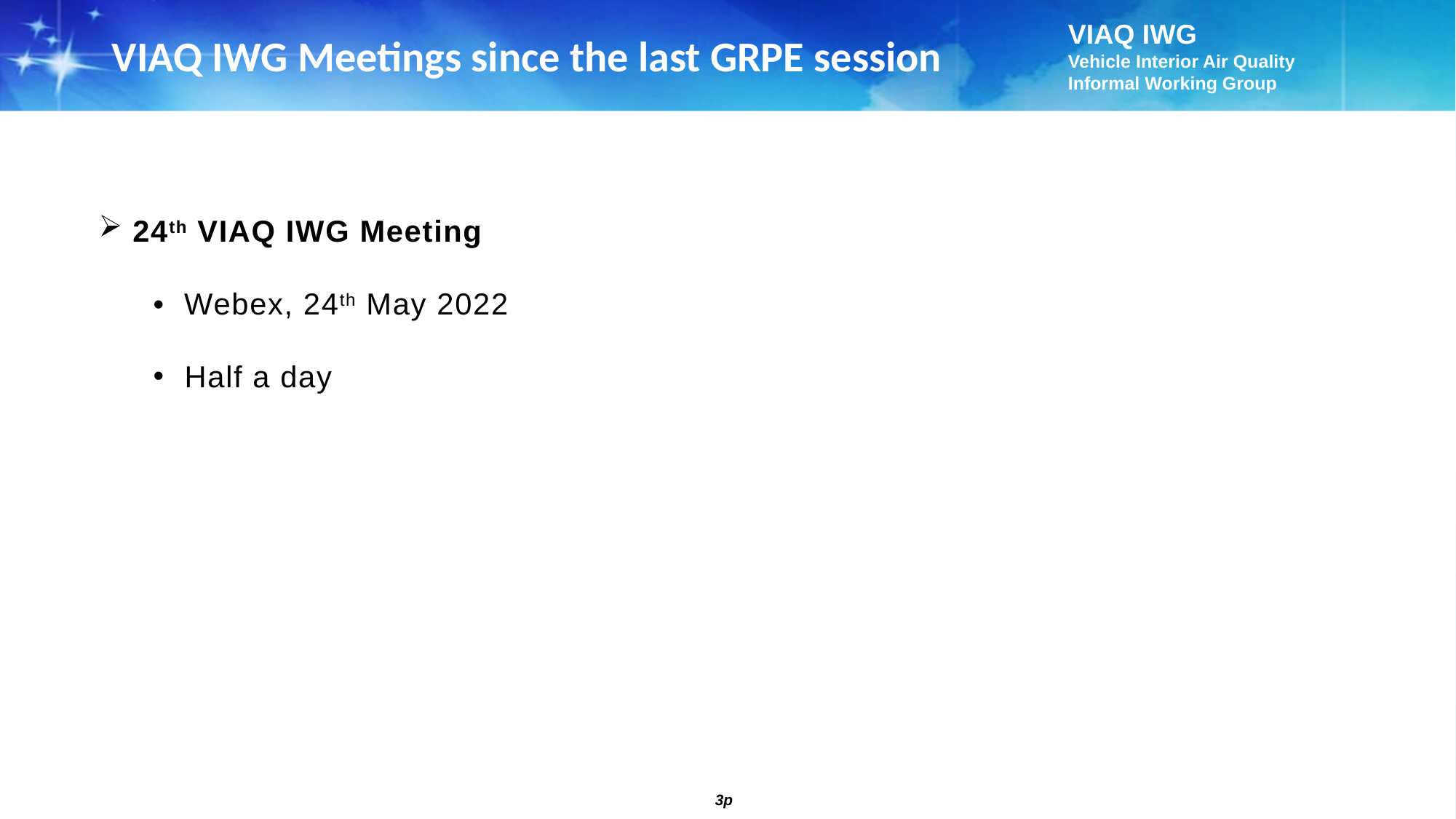

VIAQ IWG Meetings since the last GRPE session
24th VIAQ IWG Meeting
•  Webex, 24th May 2022
Half a day